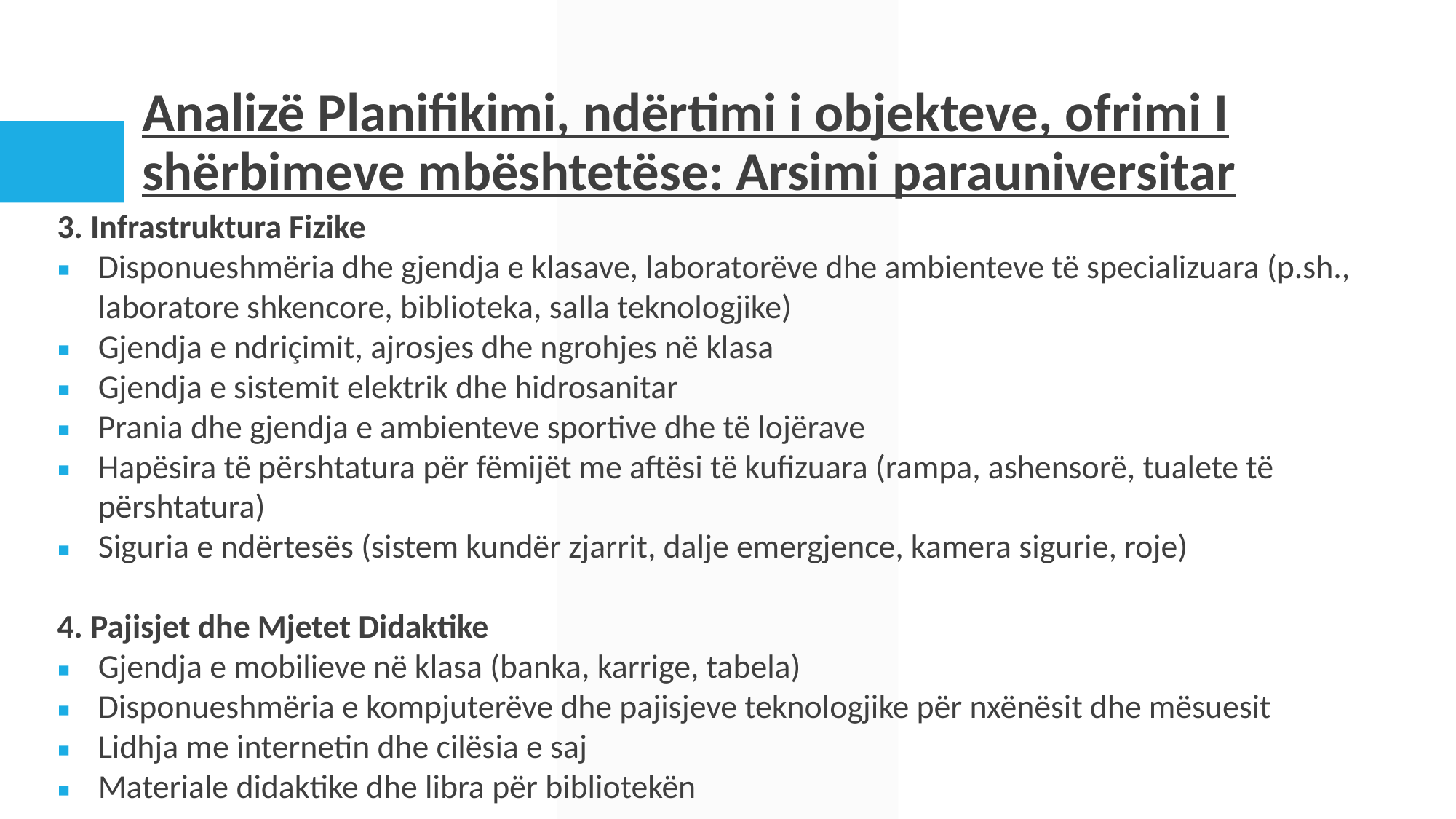

# Analizë Planifikimi, ndërtimi i objekteve, ofrimi I shërbimeve mbështetëse: Arsimi parauniversitar
3. Infrastruktura Fizike
Disponueshmëria dhe gjendja e klasave, laboratorëve dhe ambienteve të specializuara (p.sh., laboratore shkencore, biblioteka, salla teknologjike)
Gjendja e ndriçimit, ajrosjes dhe ngrohjes në klasa
Gjendja e sistemit elektrik dhe hidrosanitar
Prania dhe gjendja e ambienteve sportive dhe të lojërave
Hapësira të përshtatura për fëmijët me aftësi të kufizuara (rampa, ashensorë, tualete të përshtatura)
Siguria e ndërtesës (sistem kundër zjarrit, dalje emergjence, kamera sigurie, roje)

4. Pajisjet dhe Mjetet Didaktike
Gjendja e mobilieve në klasa (banka, karrige, tabela)
Disponueshmëria e kompjuterëve dhe pajisjeve teknologjike për nxënësit dhe mësuesit
Lidhja me internetin dhe cilësia e saj
Materiale didaktike dhe libra për bibliotekën